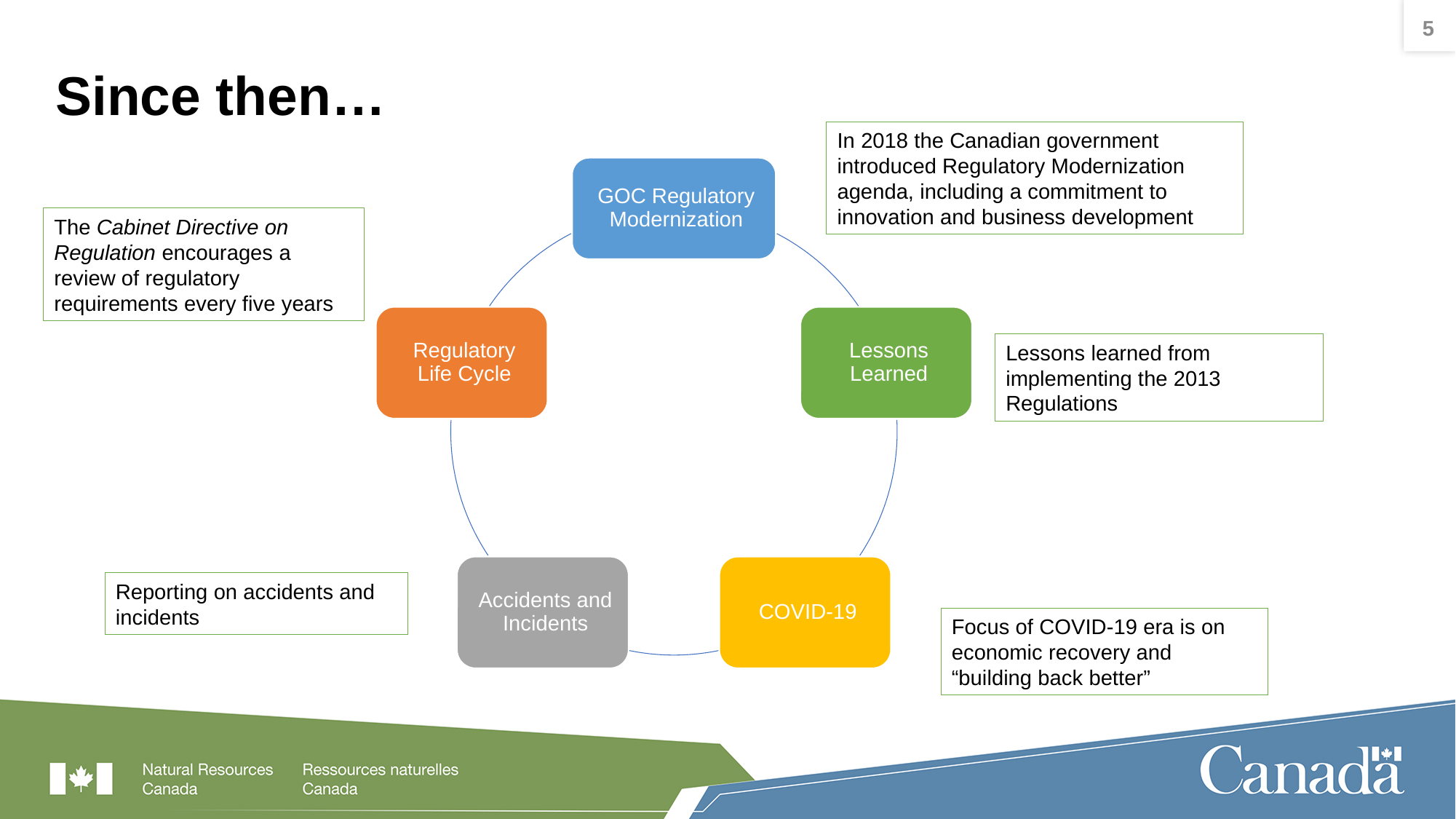

5
# Since then…
In 2018 the Canadian government introduced Regulatory Modernization agenda, including a commitment to innovation and business development
GOC Regulatory Modernization
Lessons Learned
COVID-19
Accidents and Incidents
Regulatory Life Cycle

The Cabinet Directive on Regulation encourages a review of regulatory requirements every five years
Lessons learned from implementing the 2013 Regulations
Reporting on accidents and incidents
Focus of COVID-19 era is on economic recovery and “building back better”